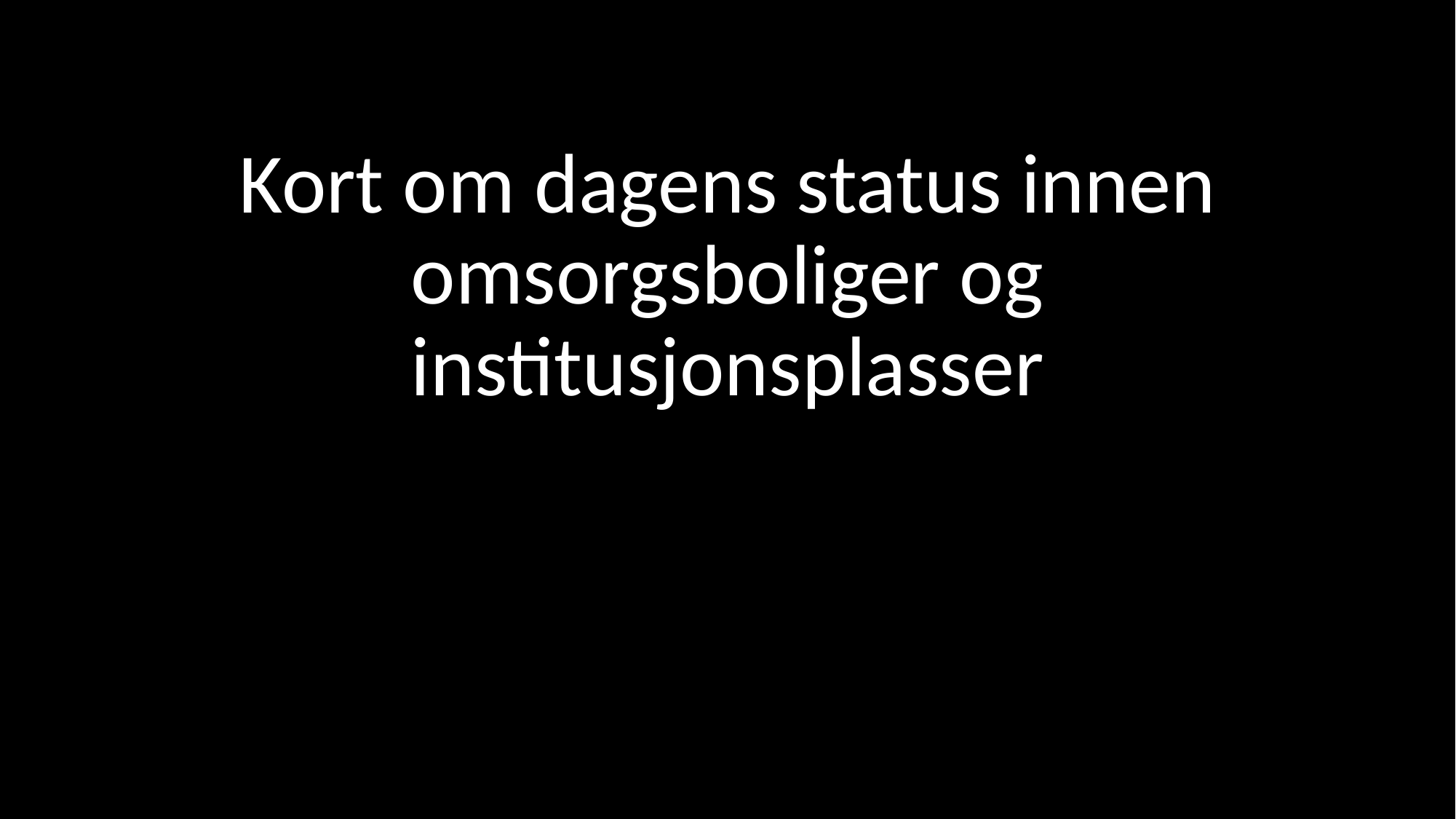

# Kort om dagens status innen omsorgsboliger og institusjonsplasser